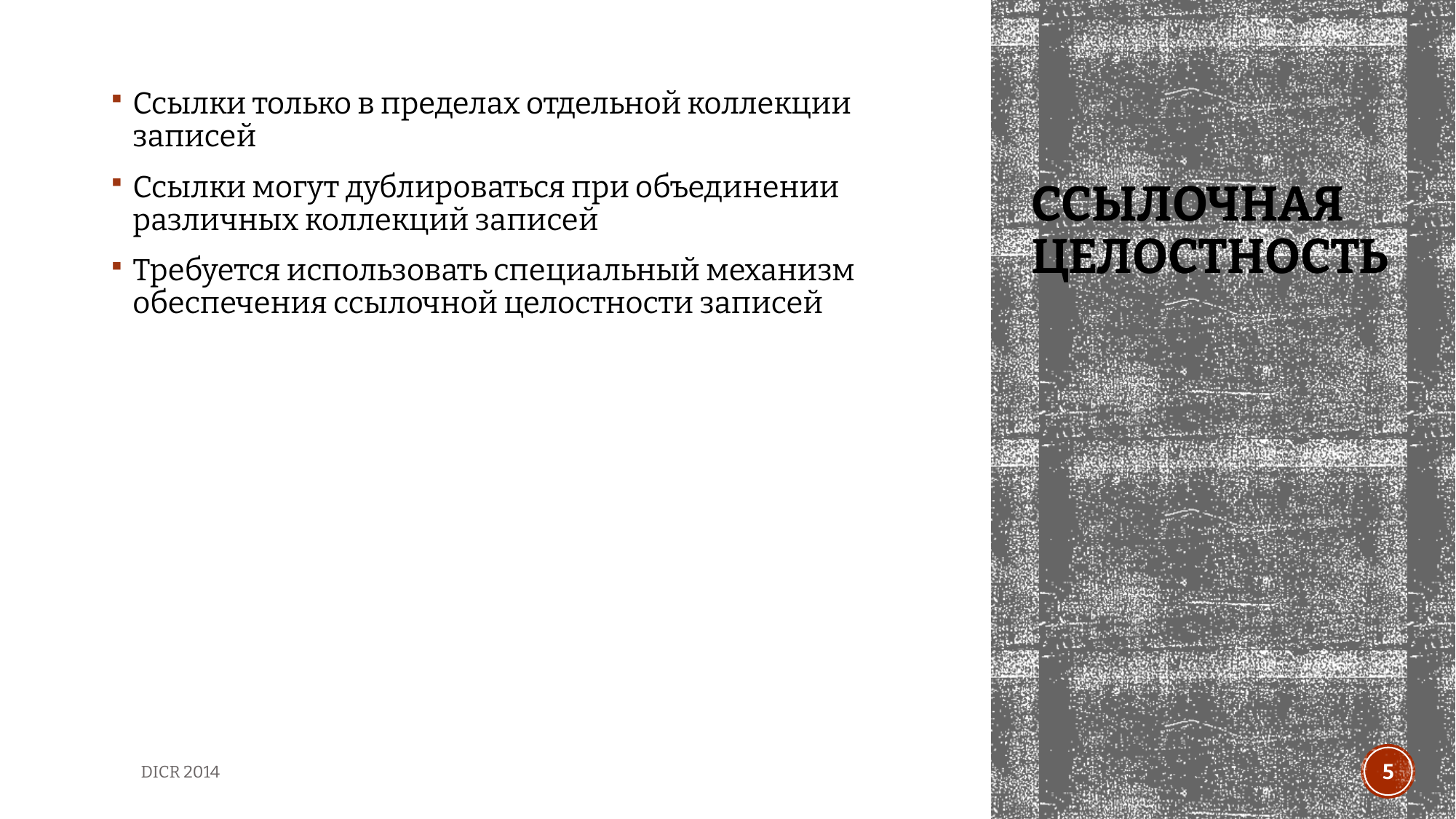

Ссылки только в пределах отдельной коллекции записей
Ссылки могут дублироваться при объединении различных коллекций записей
Требуется использовать специальный механизм обеспечения ссылочной целостности записей

# Ссылочная целостность

DICR 2014
5